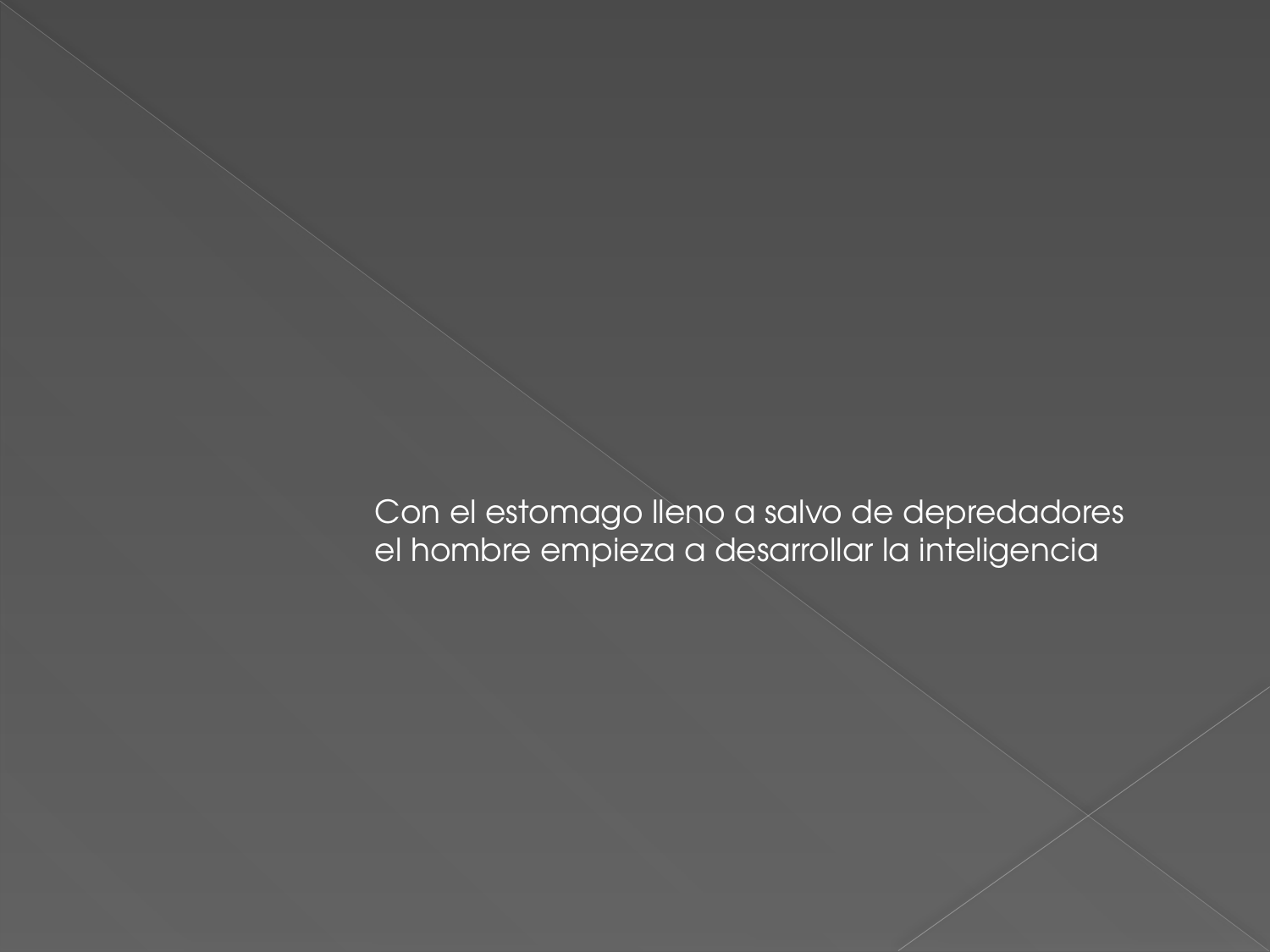

Con el estomago lleno a salvo de depredadores
el hombre empieza a desarrollar la inteligencia